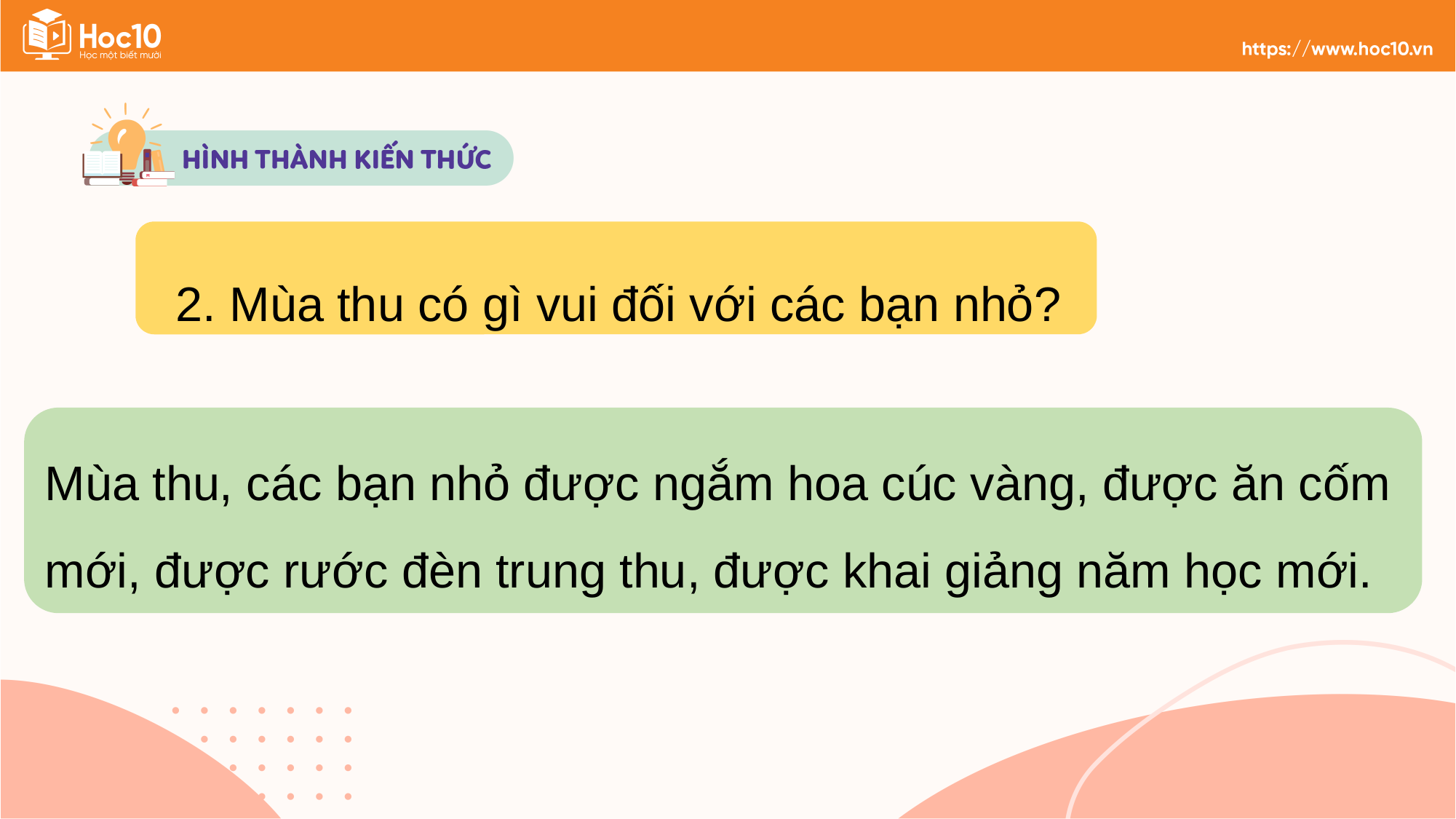

2. Mùa thu có gì vui đối với các bạn nhỏ?
Mùa thu, các bạn nhỏ được ngắm hoa cúc vàng, được ăn cốm mới, được rước đèn trung thu, được khai giảng năm học mới.